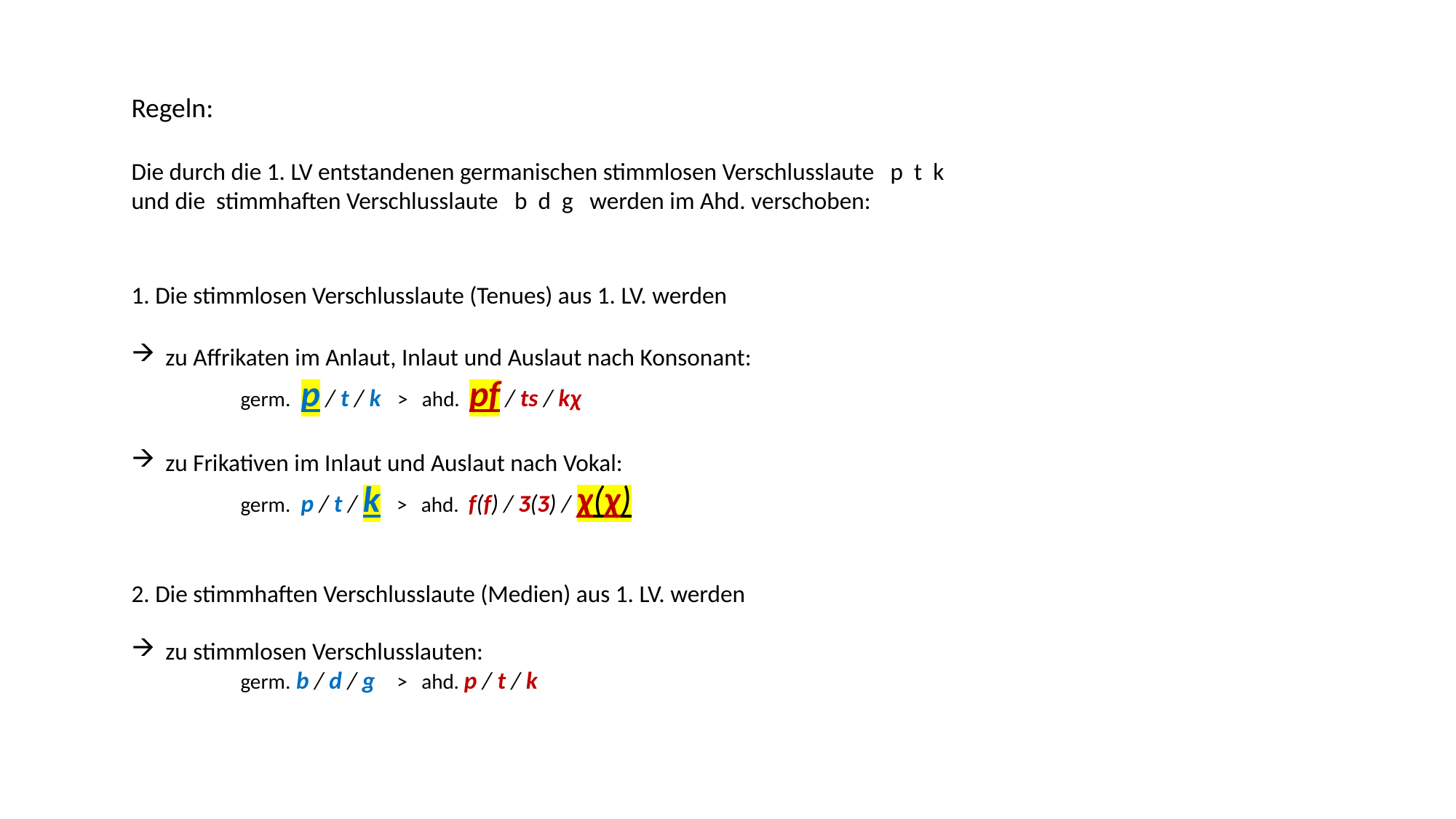

Regeln:

Die durch die 1. LV entstandenen germanischen stimmlosen Verschlusslaute   p  t  k
und die  stimmhaften Verschlusslaute   b  d  g   werden im Ahd. verschoben:

1. Die stimmlosen Verschlusslaute (Tenues) aus 1. LV. werden

zu Affrikaten im Anlaut, Inlaut und Auslaut nach Konsonant:
	germ.  p / t / k   >   ahd.  pf / ts / kχ

zu Frikativen im Inlaut und Auslaut nach Vokal:
	germ.  p / t / k   >   ahd.  f(f) / Ʒ(Ʒ) / χ(χ)

2. Die stimmhaften Verschlusslaute (Medien) aus 1. LV. werden

zu stimmlosen Verschlusslauten:
	germ. b / d / g    >   ahd. p / t / k